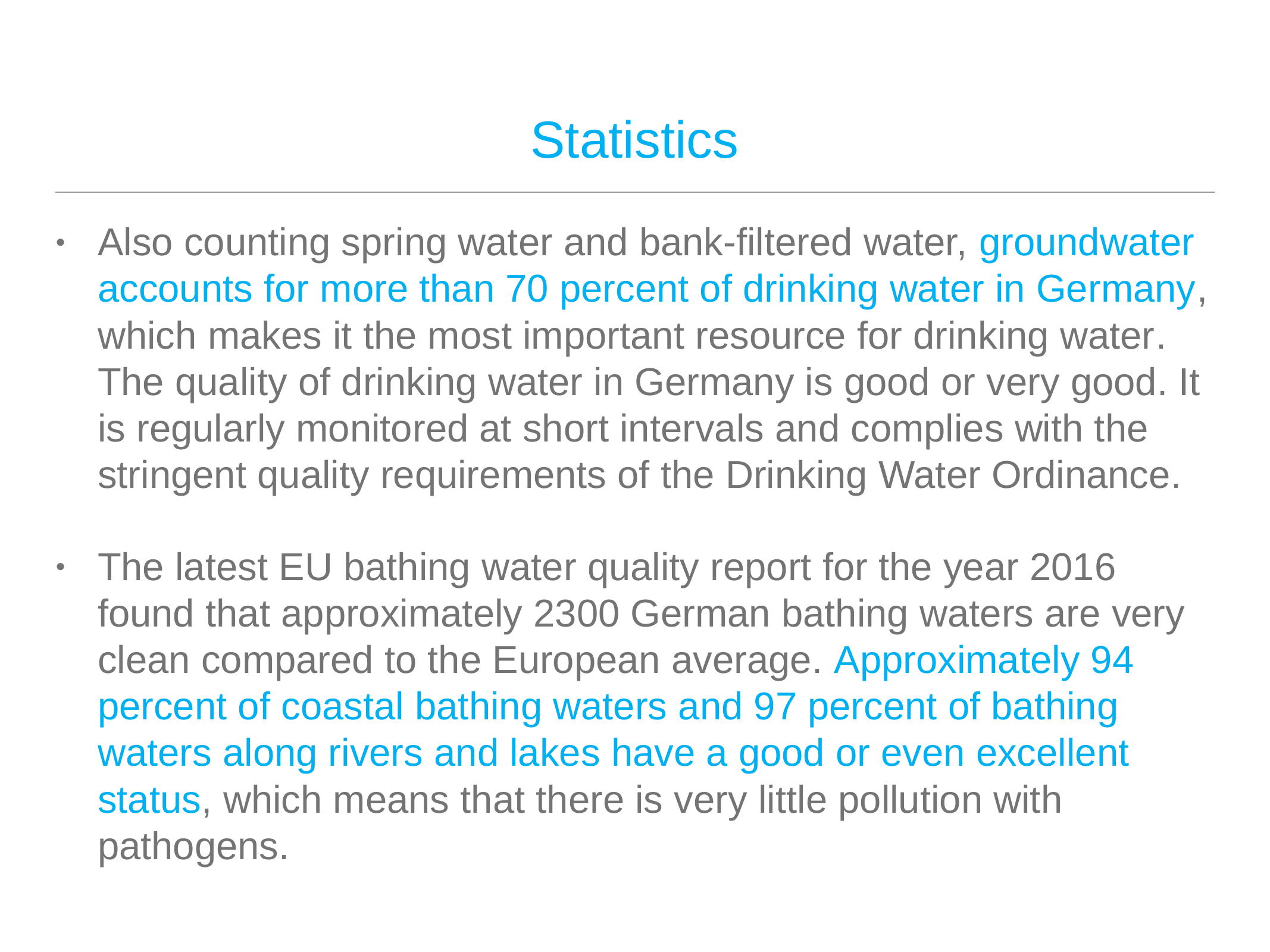

# Statistics
Also counting spring water and bank-filtered water, groundwater accounts for more than 70 percent of drinking water in Germany, which makes it the most important resource for drinking water. The quality of drinking water in Germany is good or very good. It is regularly monitored at short intervals and complies with the stringent quality requirements of the Drinking Water Ordinance.
The latest EU bathing water quality report for the year 2016 found that approximately 2300 German bathing waters are very clean compared to the European average. Approximately 94 percent of coastal bathing waters and 97 percent of bathing waters along rivers and lakes have a good or even excellent status, which means that there is very little pollution with pathogens.